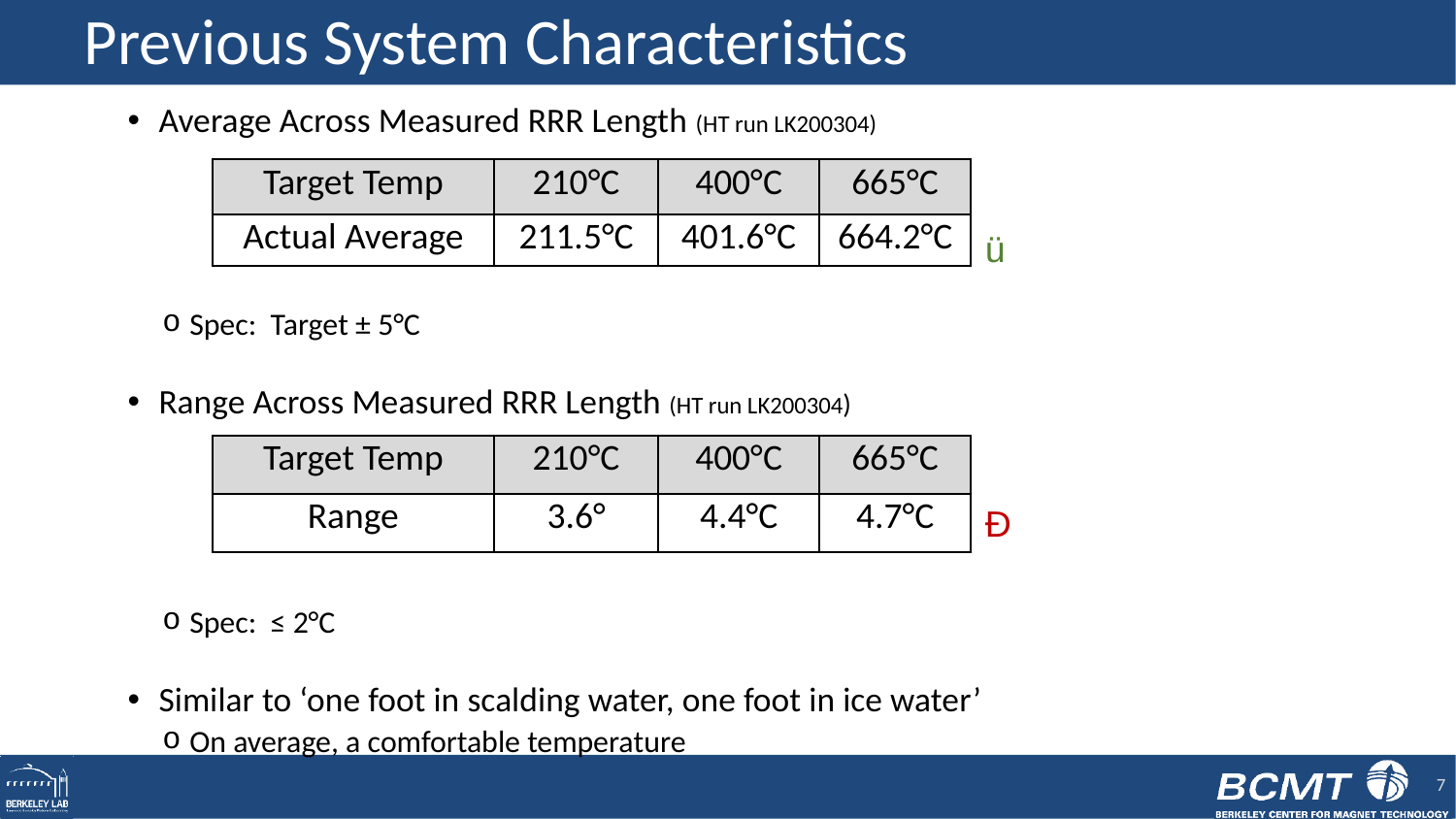

# Previous System Characteristics
Average Across Measured RRR Length (HT run LK200304)

Spec:  Target ± 5°C

Range Across Measured RRR Length (HT run LK200304)

Spec:  ≤ 2°C

Similar to ‘one foot in scalding water, one foot in ice water’
On average, a comfortable temperature
| Target Temp | 210°C | 400°C | 665°C |
| --- | --- | --- | --- |
| Actual Average | 211.5°C | 401.6°C | 664.2°C |
ü
| Target Temp | 210°C | 400°C | 665°C |
| --- | --- | --- | --- |
| Range | 3.6° | 4.4°C | 4.7°C |
Ð
7